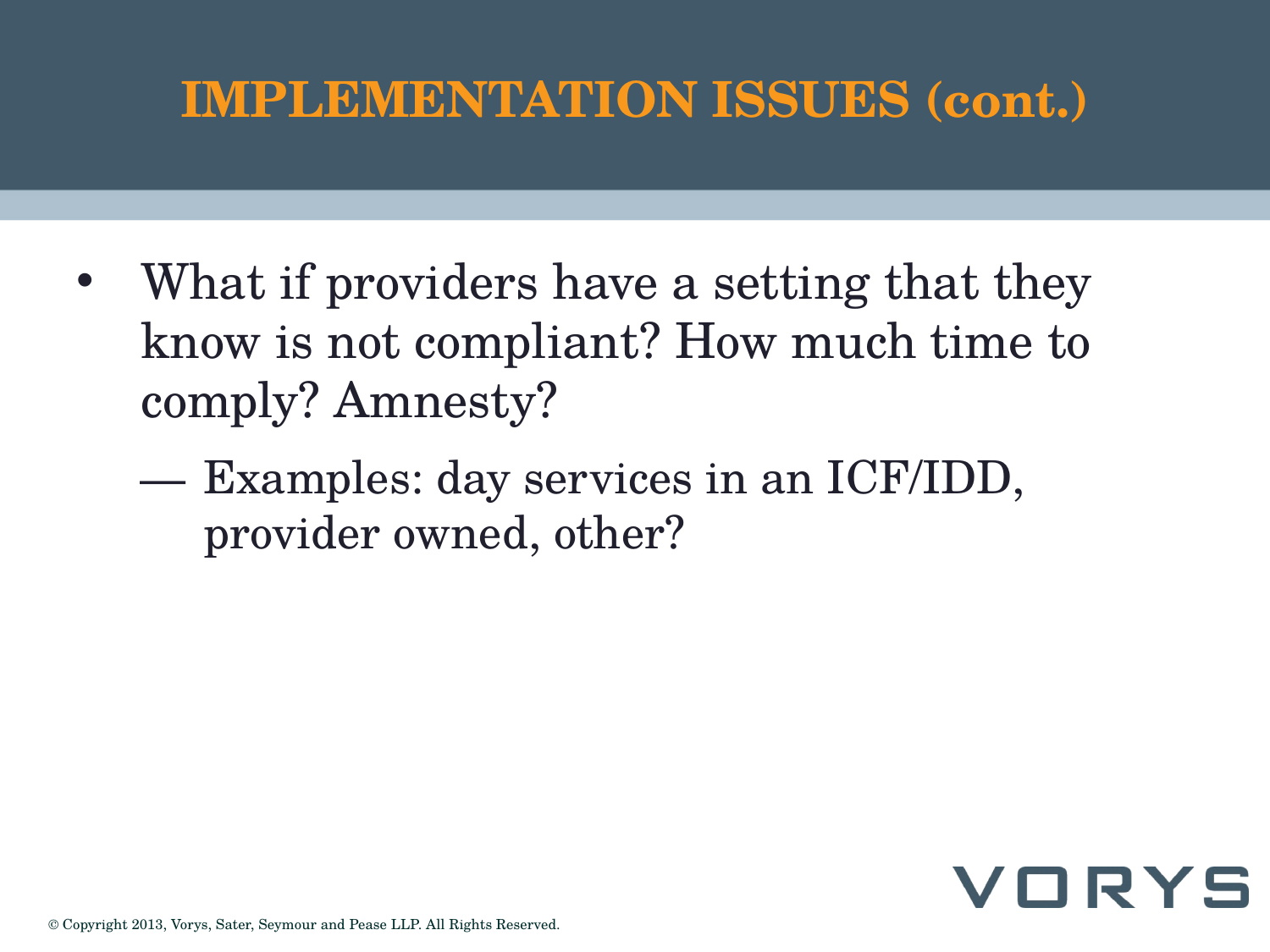

# IMPLEMENTATION ISSUES (cont.)
What if providers have a setting that they know is not compliant? How much time to comply? Amnesty?
Examples: day services in an ICF/IDD, provider owned, other?